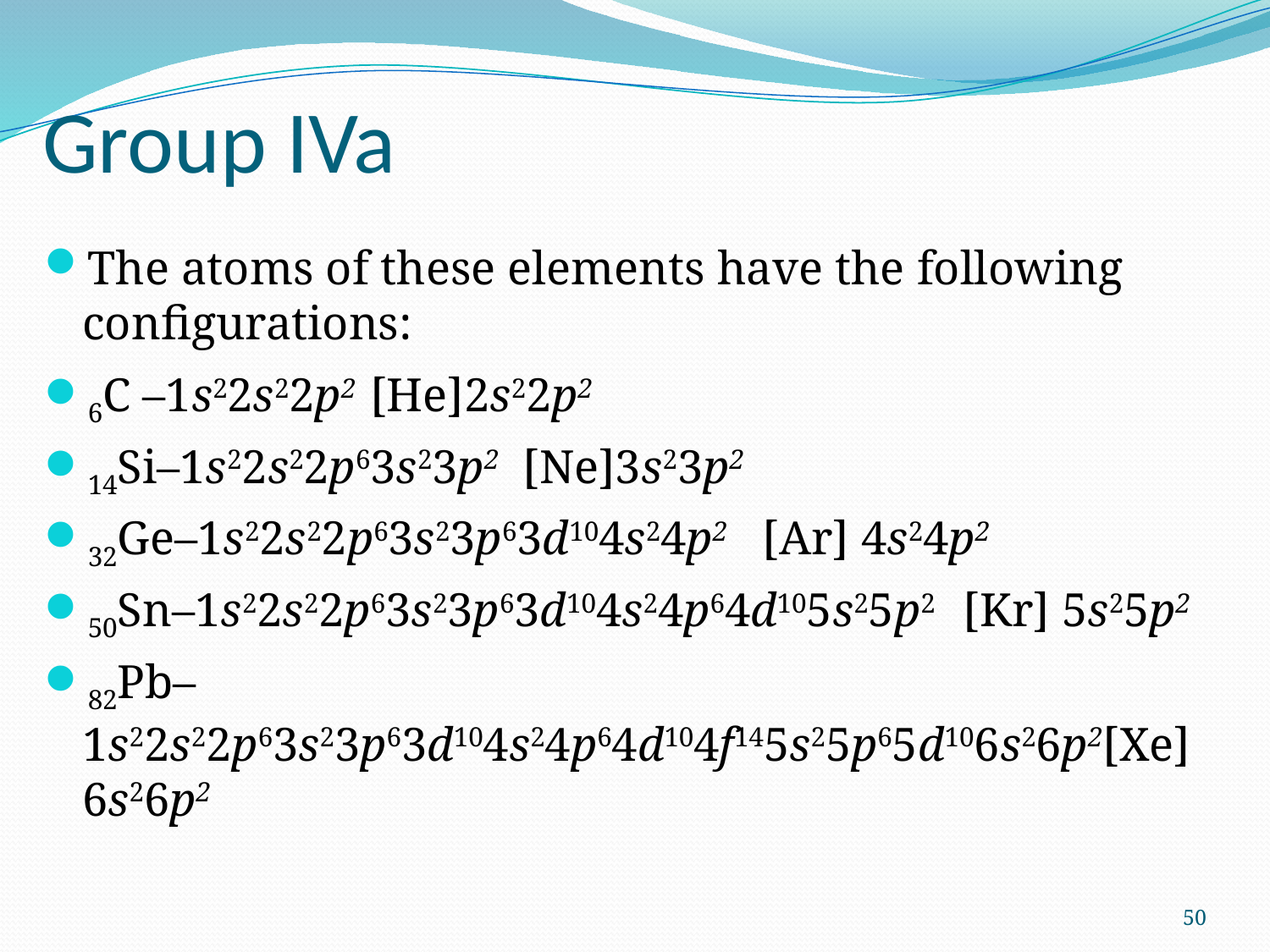

# Group IVa
The atoms of these elements have the following configurations:
6C –1s22s22p2  [He]2s22p2
14Si–1s22s22p63s23p2  [Ne]3s23p2
32Ge–1s22s22p63s23p63d104s24p2     [Ar] 4s24p2
50Sn–1s22s22p63s23p63d104s24p64d105s25p2    [Kr] 5s25p2
82Pb–1s22s22p63s23p63d104s24p64d104f145s25p65d106s26p2[Xe]6s26p2
50